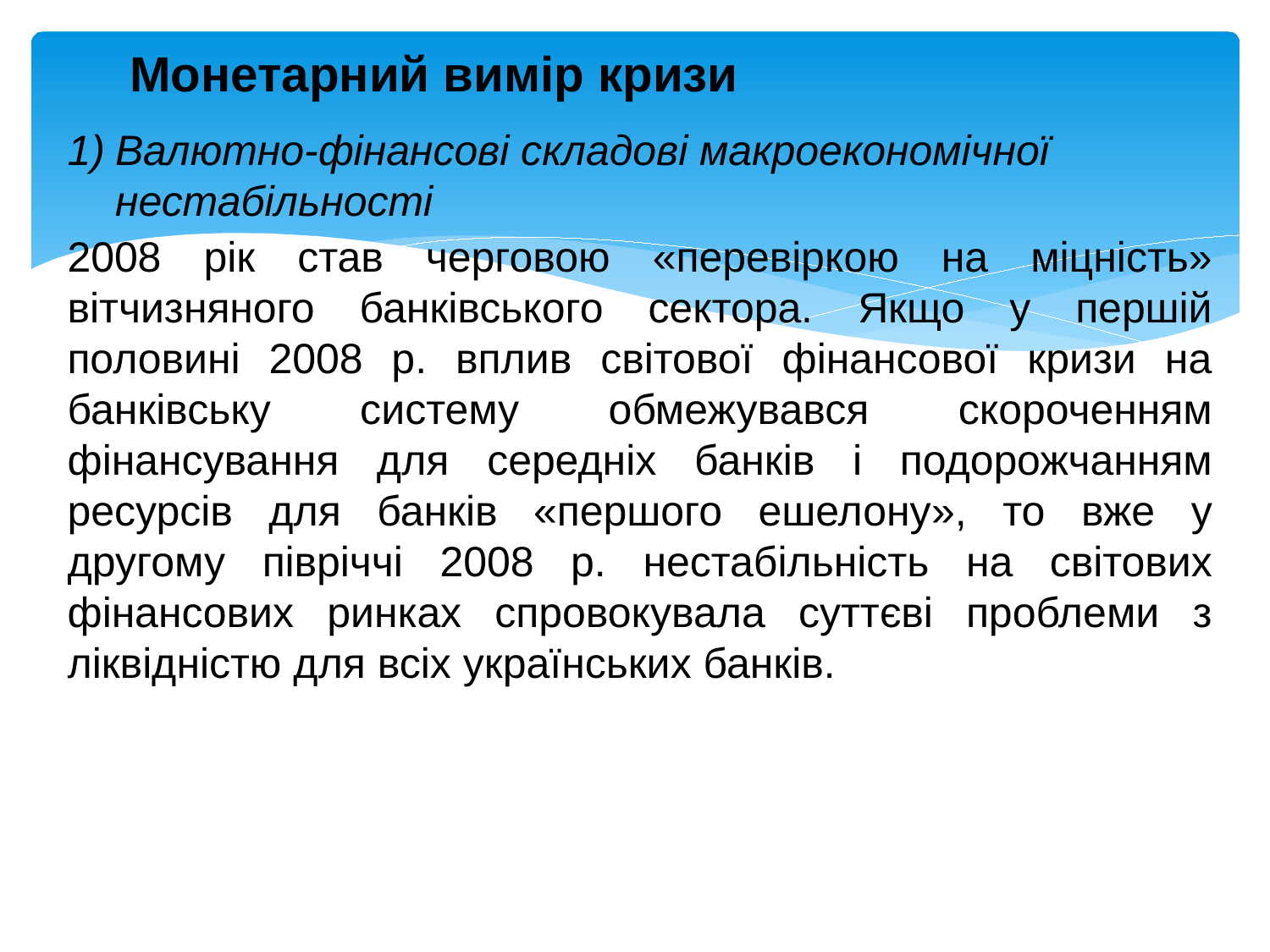

Монетарний вимір кризи
Валютно-фінансові складові макроекономічної нестабільності
2008 рік став черговою «перевіркою на міцність» вітчизняного банківського сектора. Якщо у першій половині 2008 р. вплив світової фінансової кризи на банківську систему обмежувався скороченням фінансування для середніх банків і подорожчанням ресурсів для банків «першого ешелону», то вже у другому півріччі 2008 р. нестабільність на світових фінансових ринках спровокувала суттєві проблеми з ліквідністю для всіх українських банків.